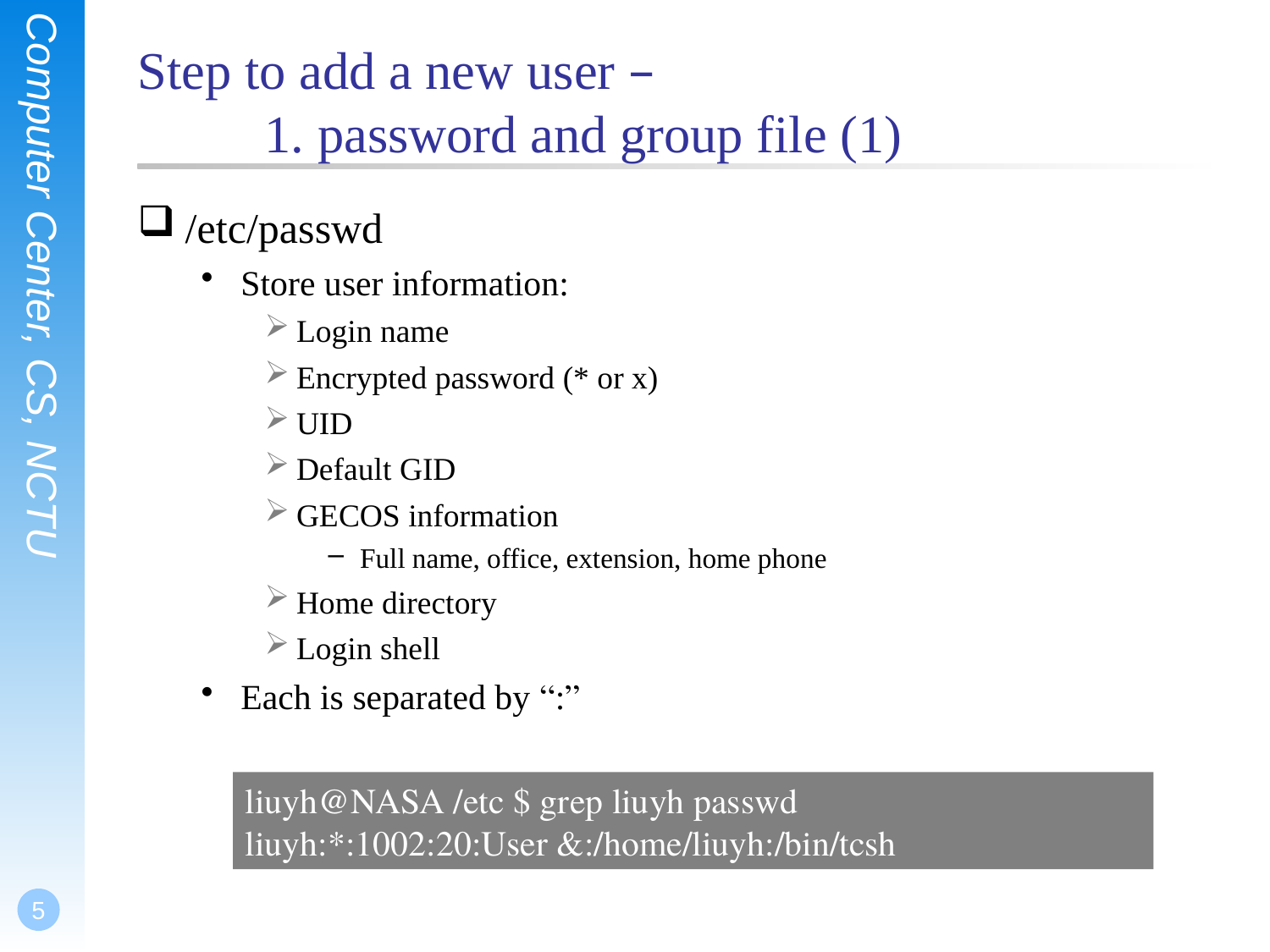

# Step to add a new user – 1. password and group file (1)
/etc/passwd
Store user information:
Login name
Encrypted password (* or x)
UID
Default GID
GECOS information
Full name, office, extension, home phone
Home directory
Login shell
Each is separated by “:”
liuyh@NASA /etc $ grep liuyh passwd
liuyh:*:1002:20:User &:/home/liuyh:/bin/tcsh